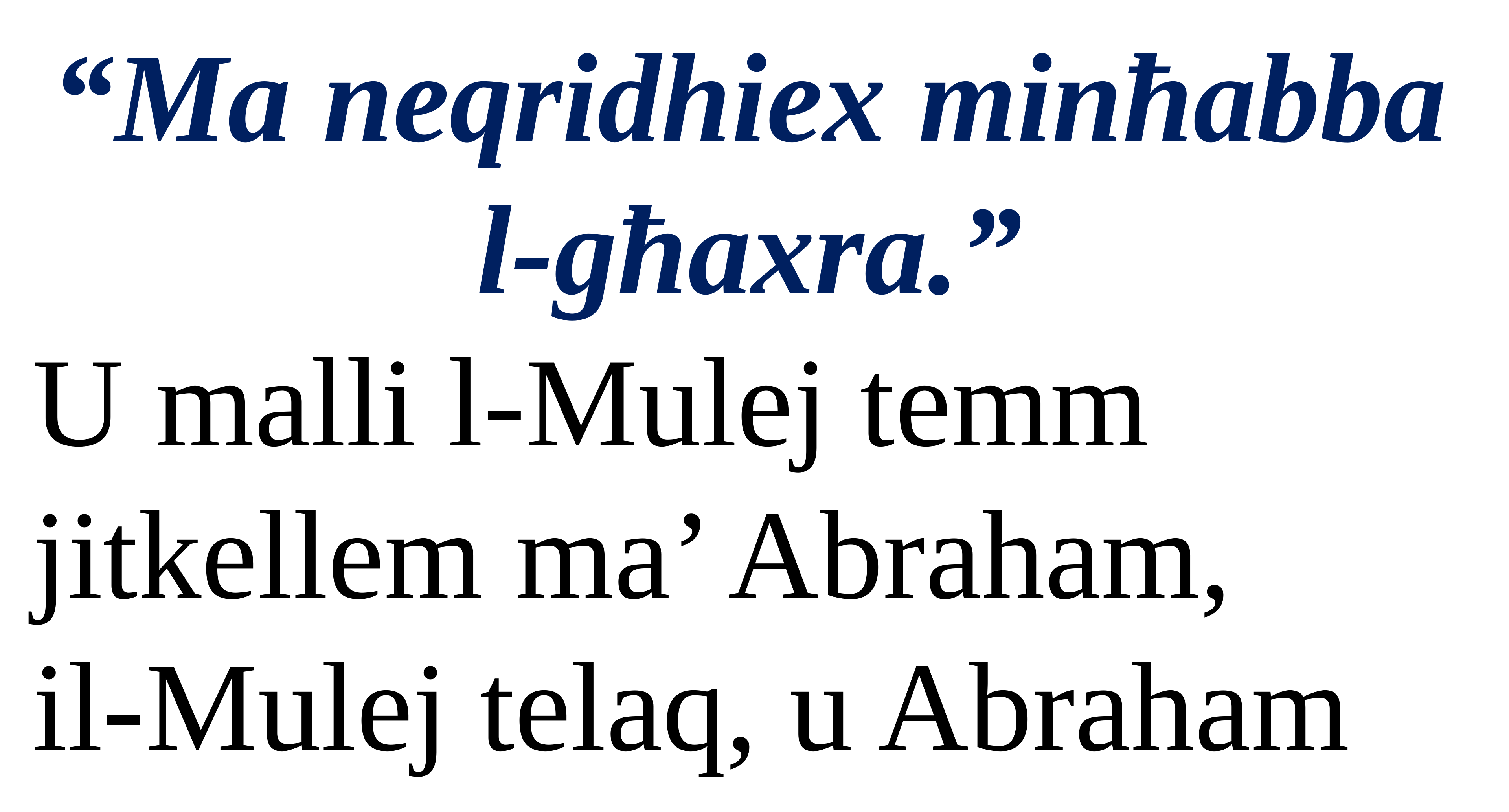

“Ma neqridhiex minħabba
l-għaxra.”
U malli l-Mulej temm jitkellem ma’ Abraham,
il-Mulej telaq, u Abraham